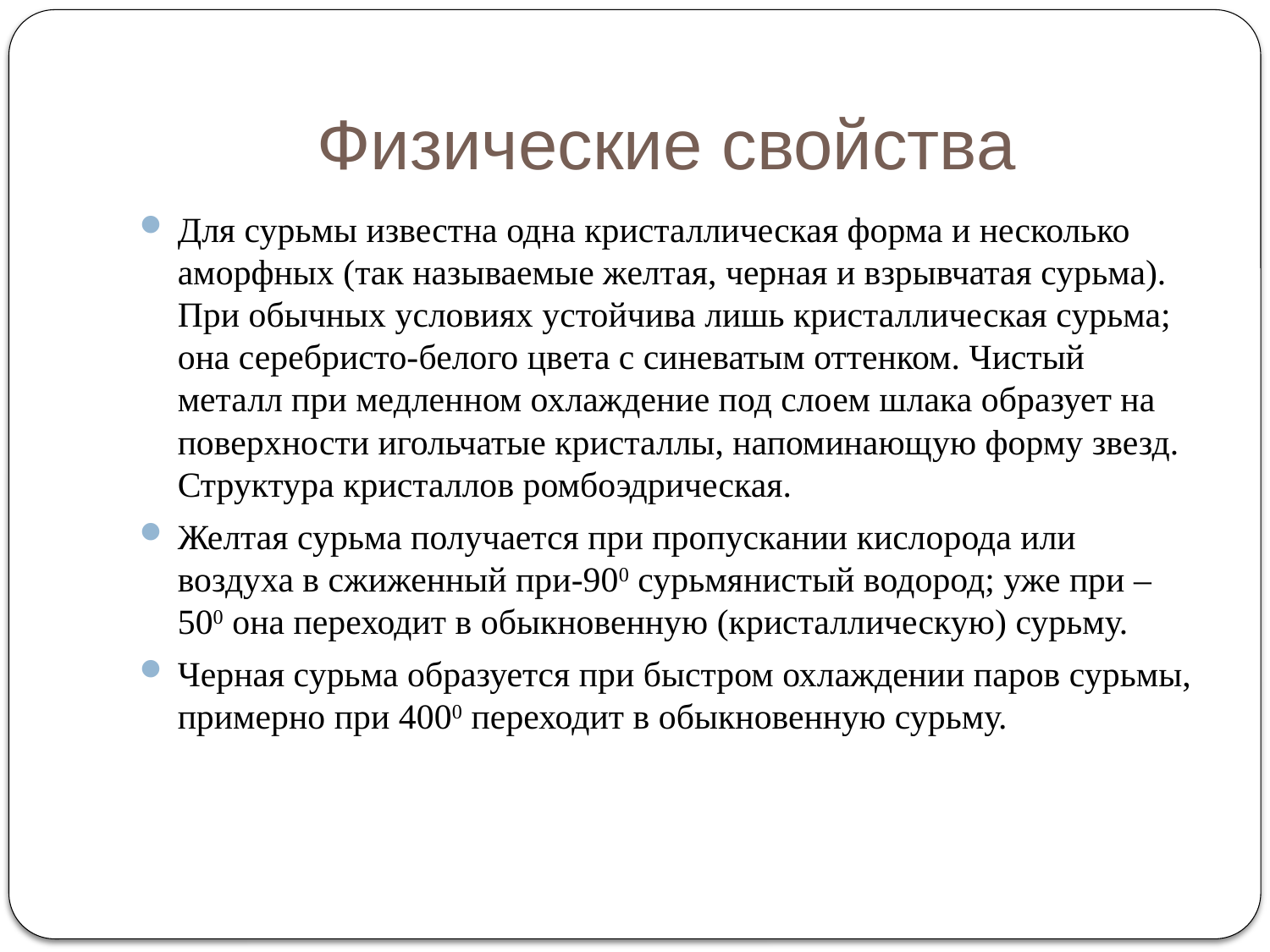

# Физические свойства
Для сурьмы известна одна кристаллическая форма и несколько аморфных (так называемые желтая, черная и взрывчатая сурьма). При обычных условиях устойчива лишь кристаллическая сурьма; она серебристо-белого цвета с синеватым оттенком. Чистый металл при медленном охлаждение под слоем шлака образует на поверхности игольчатые кристаллы, напоминающую форму звезд. Структура кристаллов ромбоэдрическая.
Желтая сурьма получается при пропускании кислорода или воздуха в сжиженный при-900 сурьмянистый водород; уже при –500 она переходит в обыкновенную (кристаллическую) сурьму.
Черная сурьма образуется при быстром охлаждении паров сурьмы, примерно при 4000 переходит в обыкновенную сурьму.